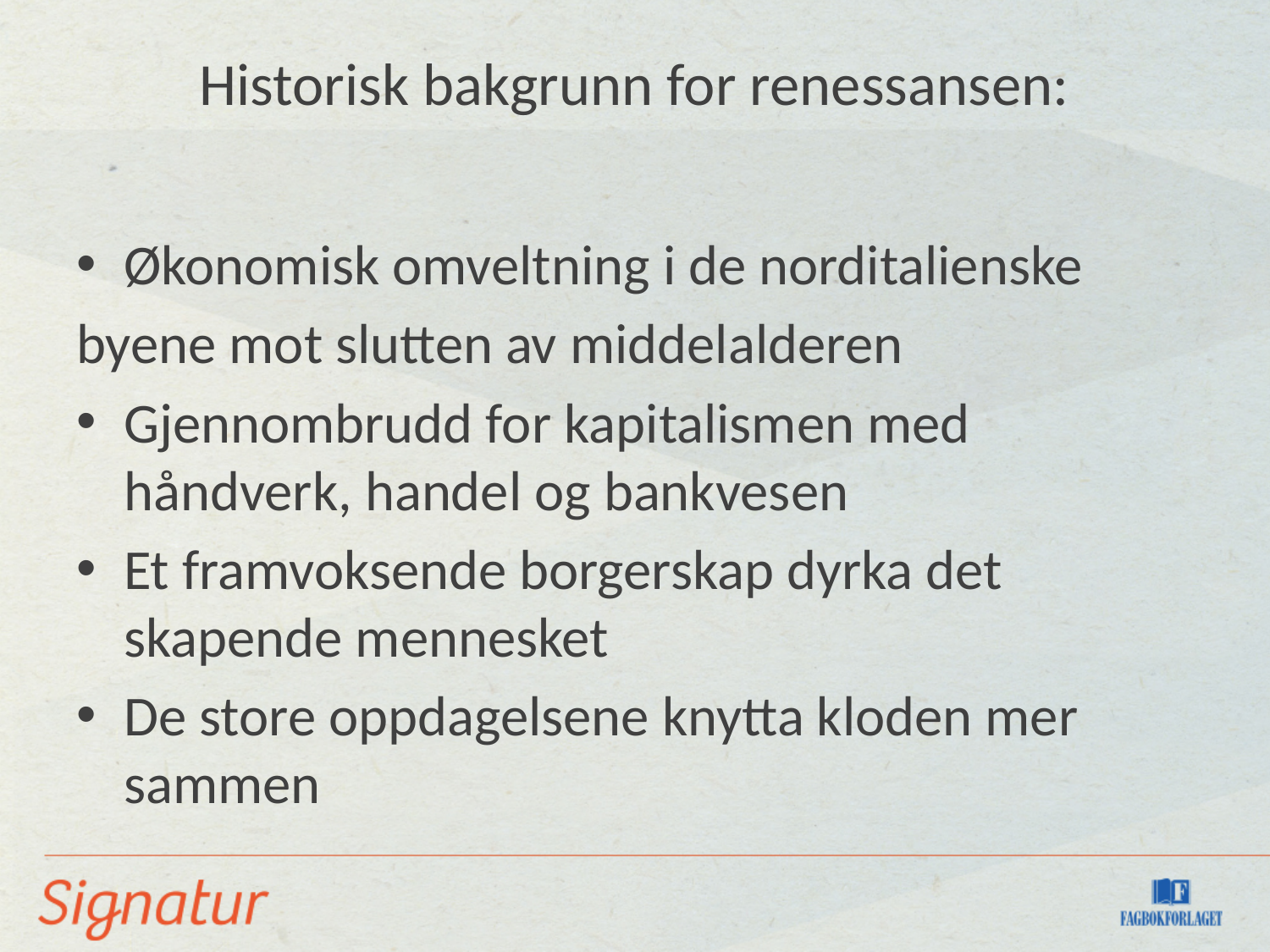

# Historisk bakgrunn for renessansen:
Økonomisk omveltning i de norditalienske
byene mot slutten av middelalderen
Gjennombrudd for kapitalismen med håndverk, handel og bankvesen
Et framvoksende borgerskap dyrka det skapende mennesket
De store oppdagelsene knytta kloden mer sammen